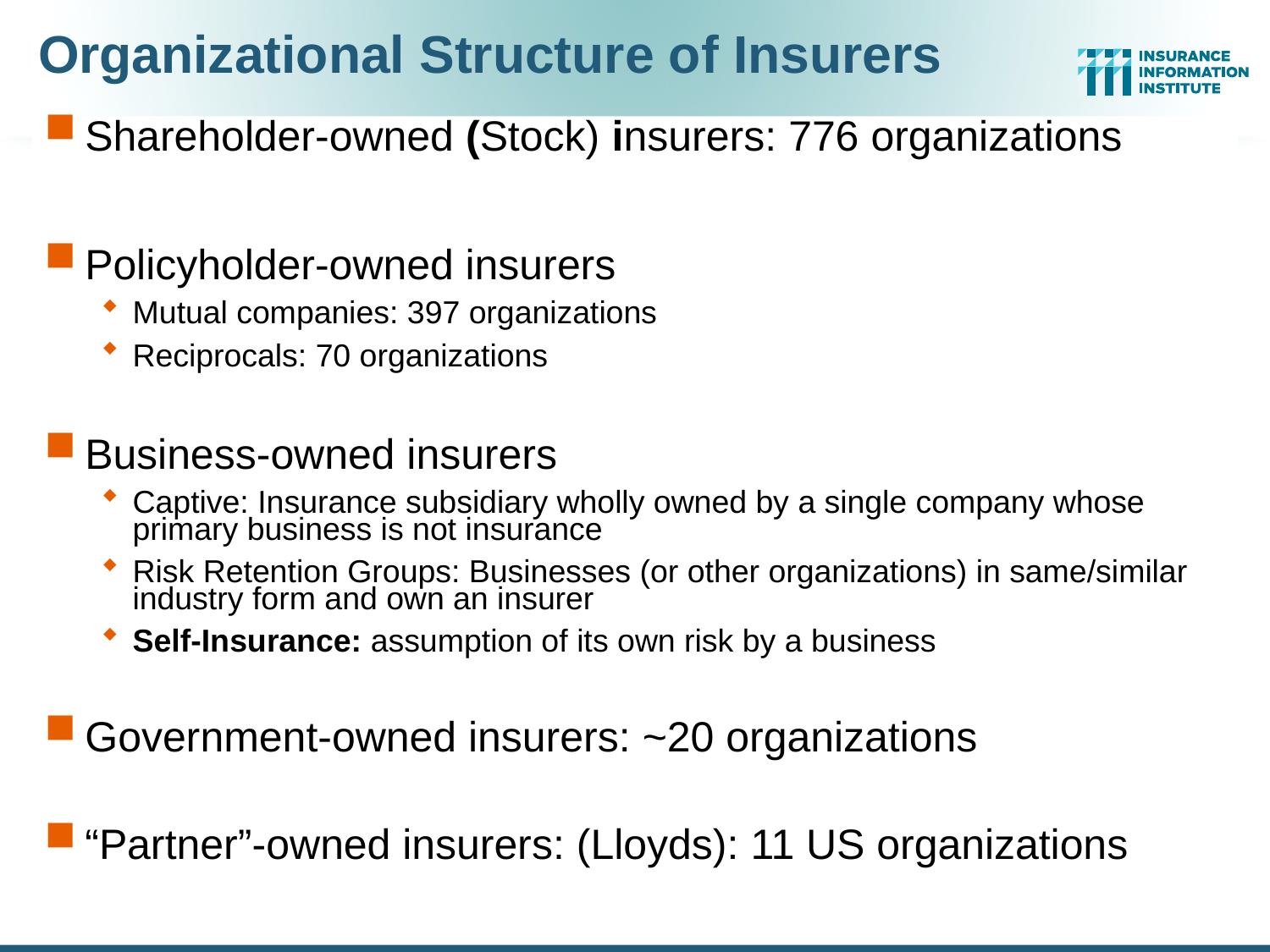

# Organizational Structure of Insurers
Shareholder-owned (Stock) insurers: 776 organizations
Policyholder-owned insurers
Mutual companies: 397 organizations
Reciprocals: 70 organizations
Business-owned insurers
Captive: Insurance subsidiary wholly owned by a single company whose primary business is not insurance
Risk Retention Groups: Businesses (or other organizations) in same/similar industry form and own an insurer
Self-Insurance: assumption of its own risk by a business
Government-owned insurers: ~20 organizations
“Partner”-owned insurers: (Lloyds): 11 US organizations